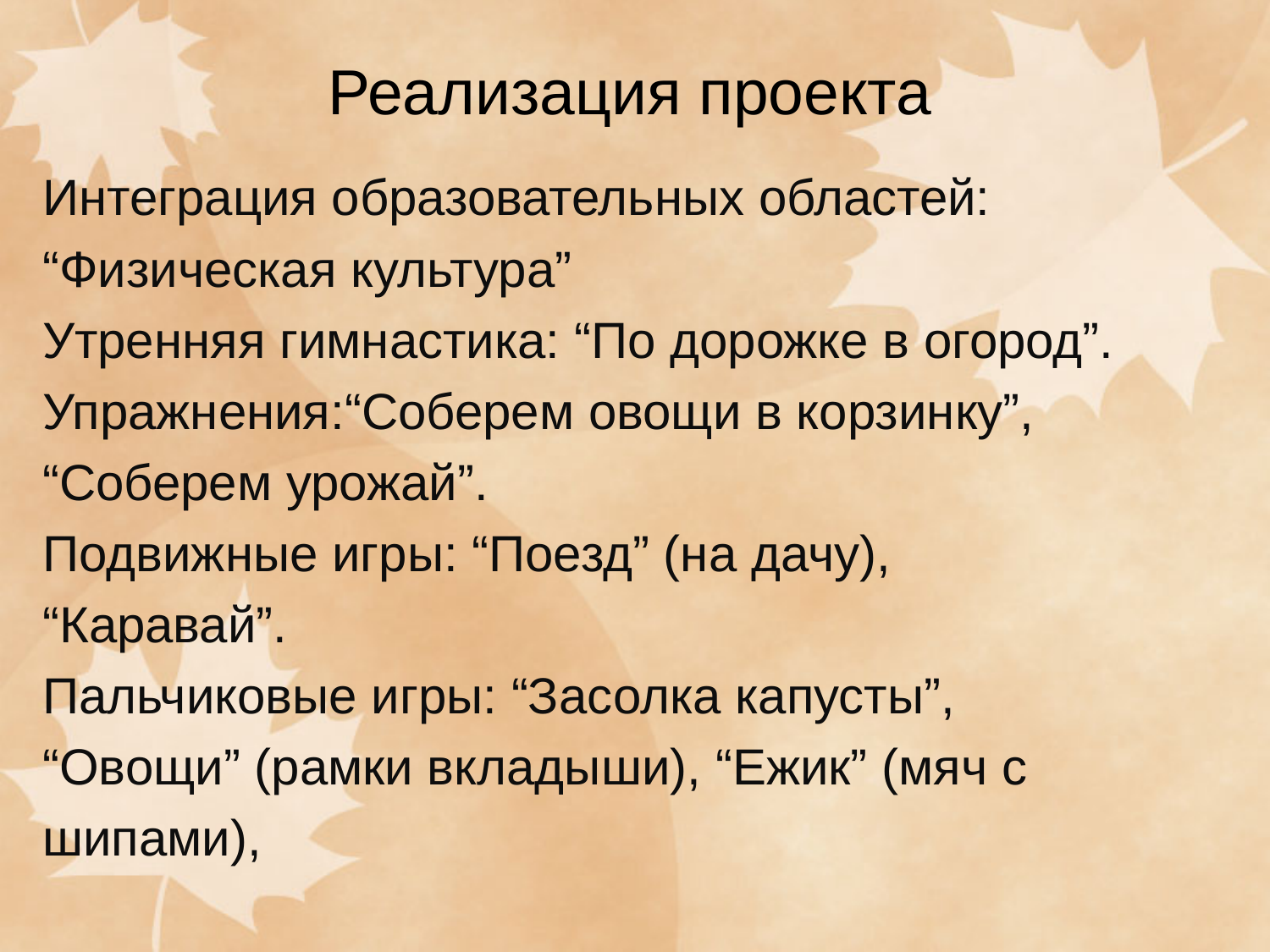

# Реализация проекта
Интеграция образовательных областей:
“Физическая культура”
Утренняя гимнастика: “По дорожке в огород”.
Упражнения:“Соберем овощи в корзинку”,
“Соберем урожай”.
Подвижные игры: “Поезд” (на дачу),
“Каравай”.
Пальчиковые игры: “Засолка капусты”,
“Овощи” (рамки вкладыши), “Ежик” (мяч с
шипами),